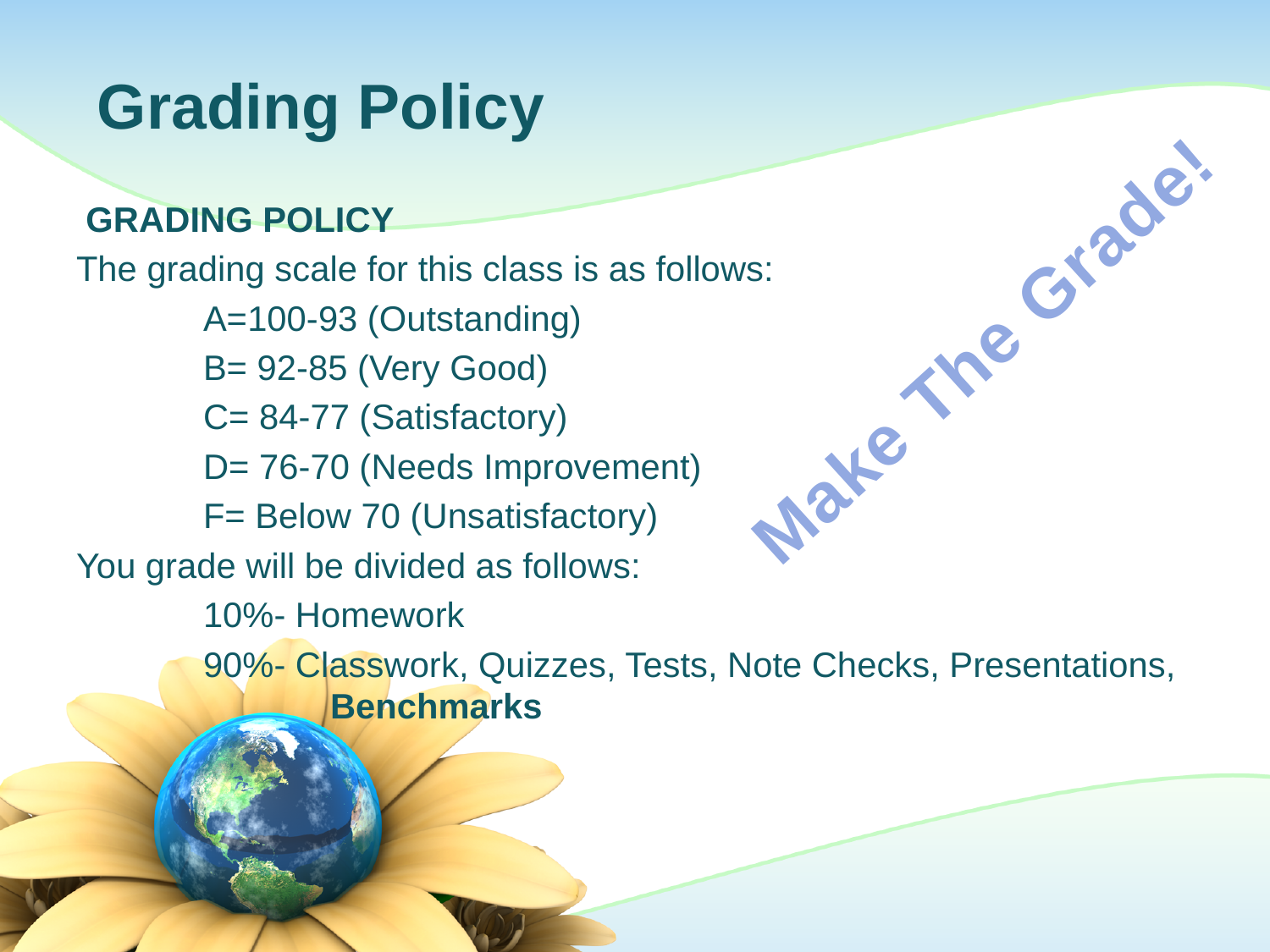

# Grading Policy
 GRADING POLICY
The grading scale for this class is as follows:
	A=100-93 (Outstanding)
	B= 92-85 (Very Good)
	C= 84-77 (Satisfactory)
	D= 76-70 (Needs Improvement)
	F= Below 70 (Unsatisfactory)
You grade will be divided as follows:
	10%- Homework
	90%- Classwork, Quizzes, Tests, Note Checks, Presentations, 		Benchmarks
Make The Grade!